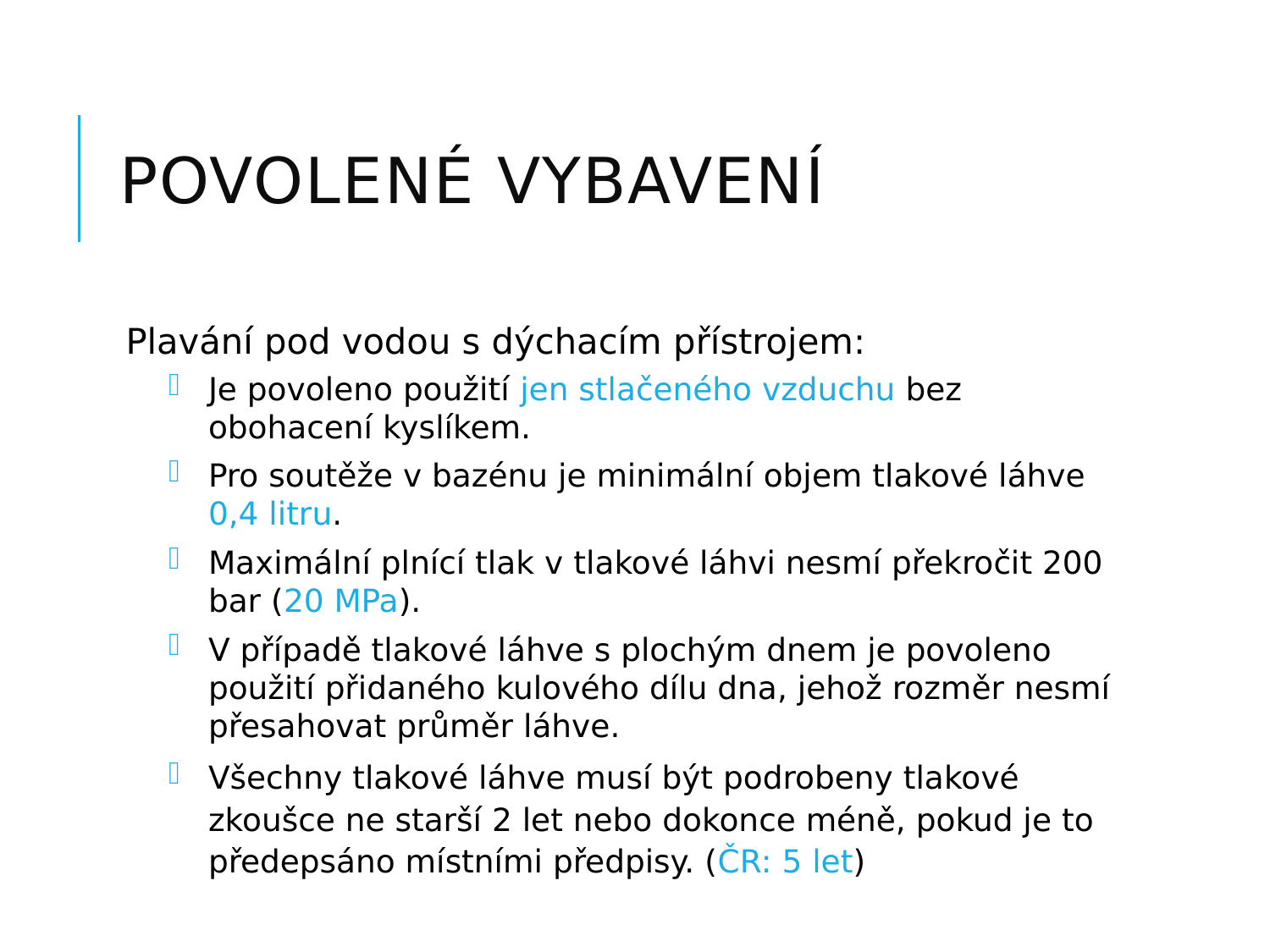

# povolené vybavení
Plavání pod vodou s dýchacím přístrojem:
Je povoleno použití jen stlačeného vzduchu bez obohacení kyslíkem.
Pro soutěže v bazénu je minimální objem tlakové láhve 0,4 litru.
Maximální plnící tlak v tlakové láhvi nesmí překročit 200 bar (20 MPa).
V případě tlakové láhve s plochým dnem je povoleno použití přidaného kulového dílu dna, jehož rozměr nesmí přesahovat průměr láhve.
Všechny tlakové láhve musí být podrobeny tlakové zkoušce ne starší 2 let nebo dokonce méně, pokud je to předepsáno místními předpisy. (ČR: 5 let)